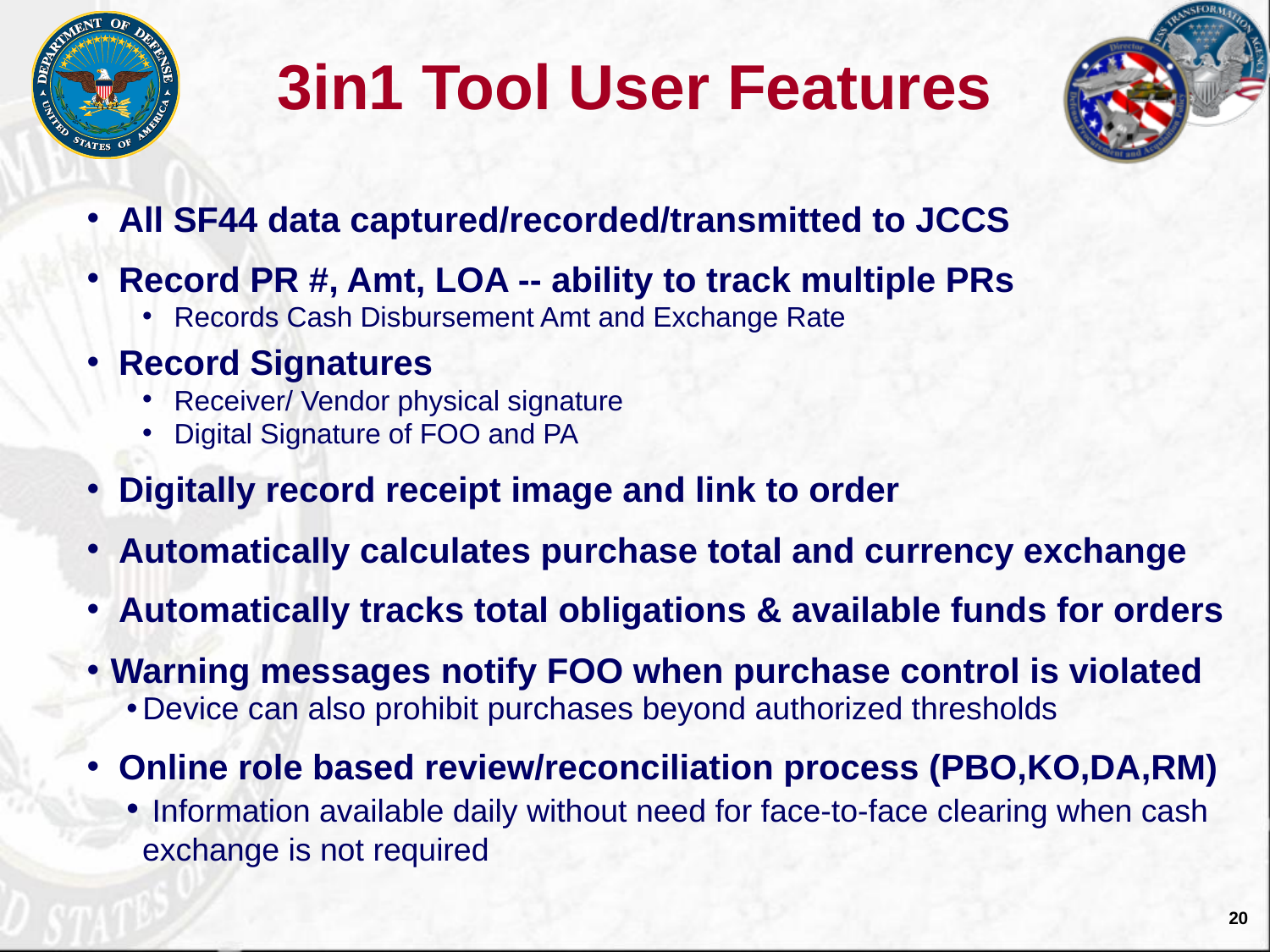

# 3in1 Tool User Features
All SF44 data captured/recorded/transmitted to JCCS
Record PR #, Amt, LOA -- ability to track multiple PRs
Records Cash Disbursement Amt and Exchange Rate
Record Signatures
Receiver/ Vendor physical signature
Digital Signature of FOO and PA
Digitally record receipt image and link to order
Automatically calculates purchase total and currency exchange
Automatically tracks total obligations & available funds for orders
Warning messages notify FOO when purchase control is violated
Device can also prohibit purchases beyond authorized thresholds
Online role based review/reconciliation process (PBO,KO,DA,RM)
 Information available daily without need for face-to-face clearing when cash exchange is not required